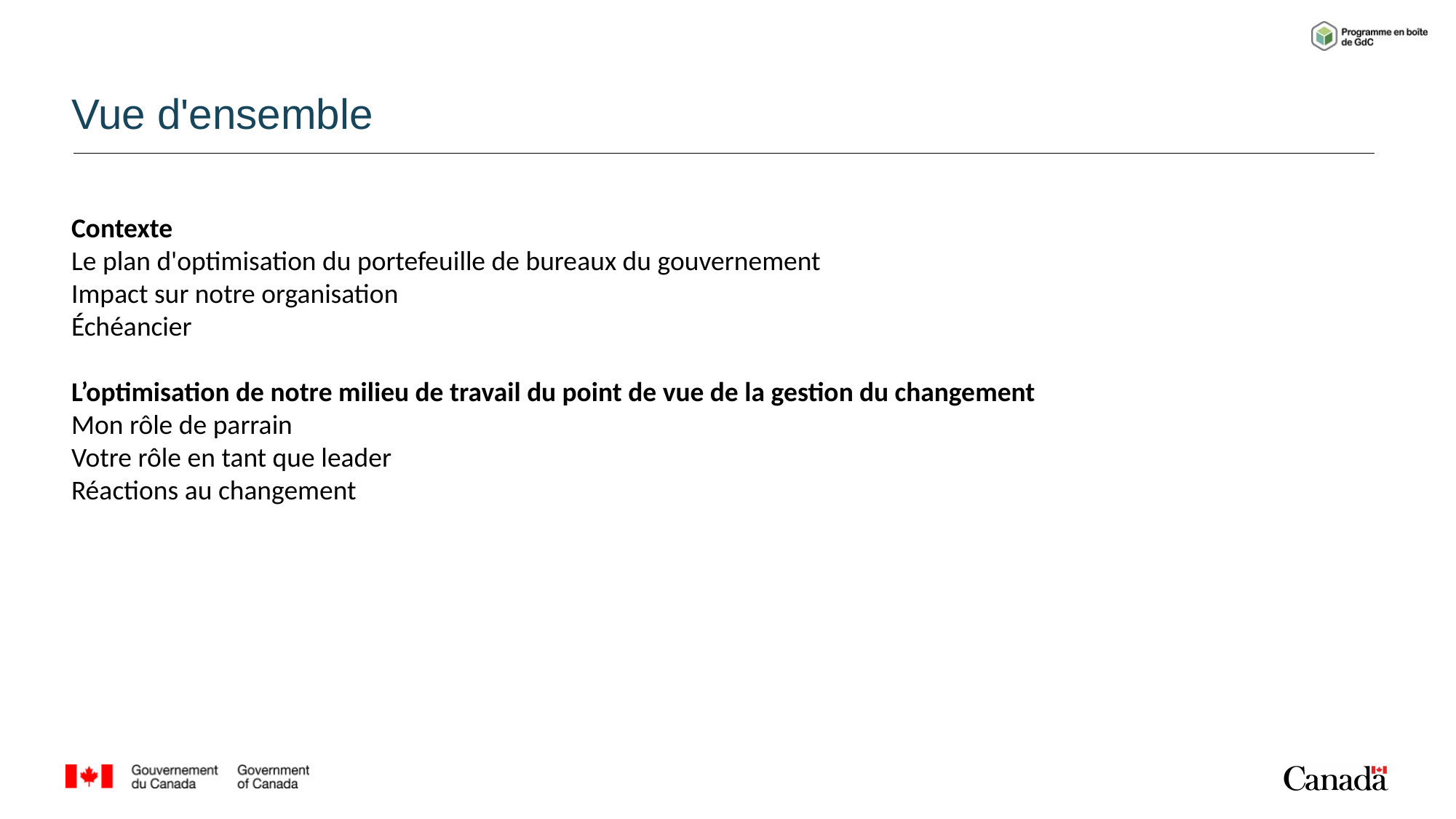

# Vue d'ensemble
Contexte
Le plan d'optimisation du portefeuille de bureaux du gouvernement
Impact sur notre organisation
Échéancier

L’optimisation de notre milieu de travail du point de vue de la gestion du changement
Mon rôle de parrain
Votre rôle en tant que leader
Réactions au changement